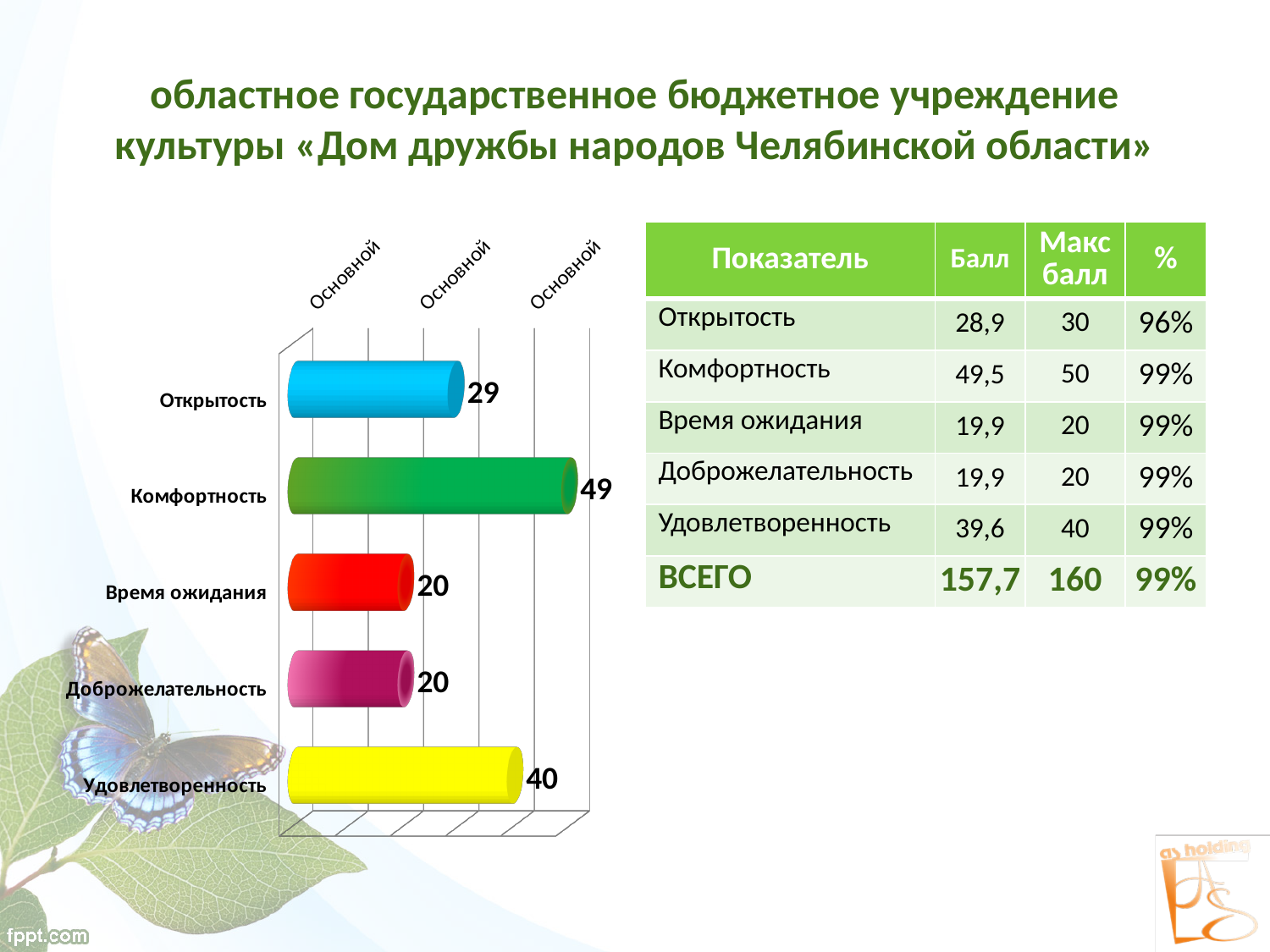

# областное государственное бюджетное учреждение культуры «Дом дружбы народов Челябинской области»

[unsupported chart]

| Показатель | Балл | Макс балл | % |
| --- | --- | --- | --- |
| Открытость | 28,9 | 30 | 96% |
| Комфортность | 49,5 | 50 | 99% |
| Время ожидания | 19,9 | 20 | 99% |
| Доброжелательность | 19,9 | 20 | 99% |
| Удовлетворенность | 39,6 | 40 | 99% |
| ВСЕГО | 157,7 | 160 | 99% |